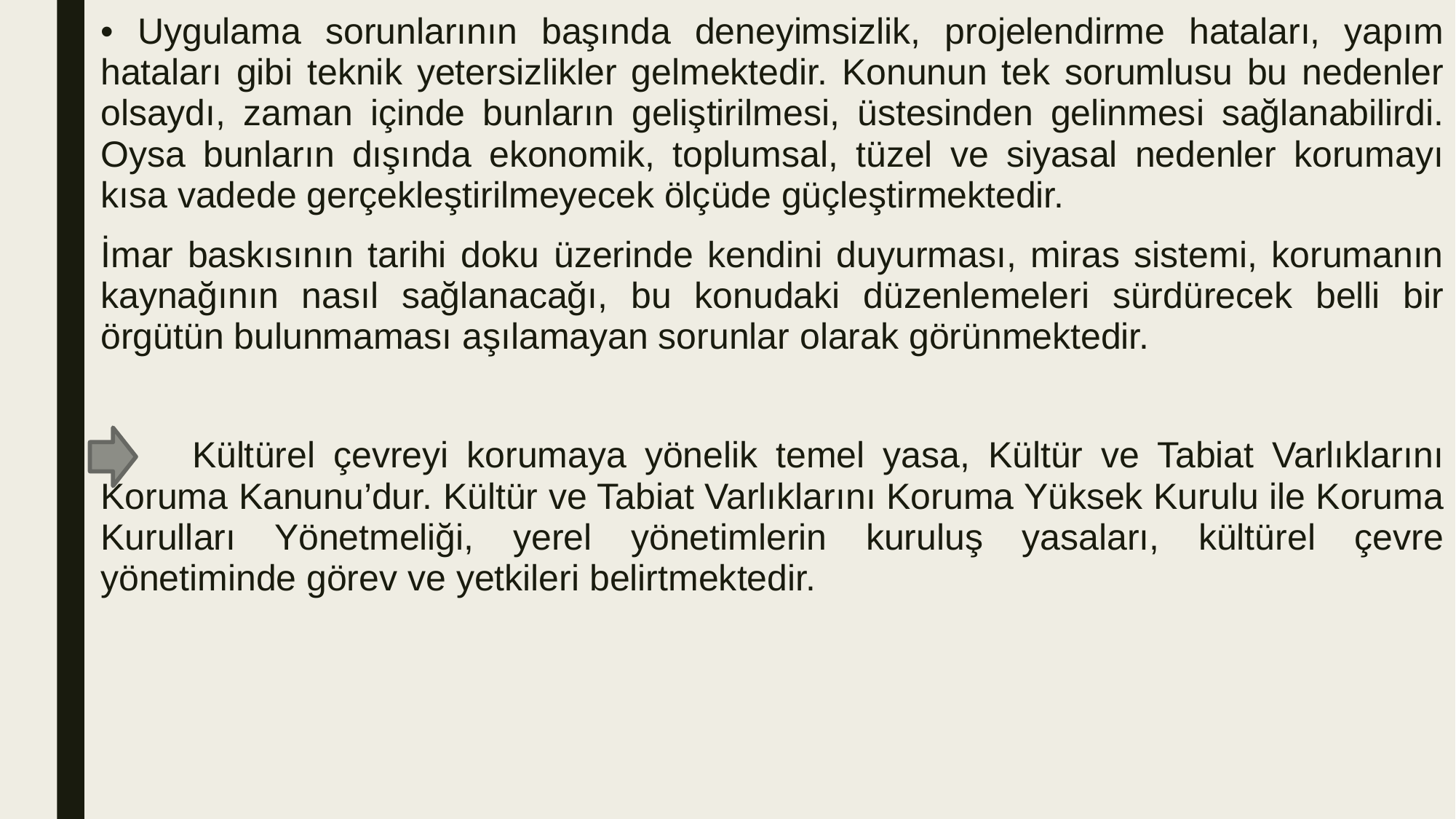

• Uygulama sorunlarının başında deneyimsizlik, projelendirme hataları, yapım hataları gibi teknik yetersizlikler gelmektedir. Konunun tek sorumlusu bu nedenler olsaydı, zaman içinde bunların geliştirilmesi, üstesinden gelinmesi sağlanabilirdi. Oysa bunların dışında ekonomik, toplumsal, tüzel ve siyasal nedenler korumayı kısa vadede gerçekleştirilmeyecek ölçüde güçleştirmektedir.
İmar baskısının tarihi doku üzerinde kendini duyurması, miras sistemi, korumanın kaynağının nasıl sağlanacağı, bu konudaki düzenlemeleri sürdürecek belli bir örgütün bulunmaması aşılamayan sorunlar olarak görünmektedir.

     Kültürel çevreyi korumaya yönelik temel yasa, Kültür ve Tabiat Varlıklarını Koruma Kanunu’dur. Kültür ve Tabiat Varlıklarını Koruma Yüksek Kurulu ile Koruma Kurulları Yönetmeliği, yerel yönetimlerin kuruluş yasaları, kültürel çevre yönetiminde görev ve yetkileri belirtmektedir.